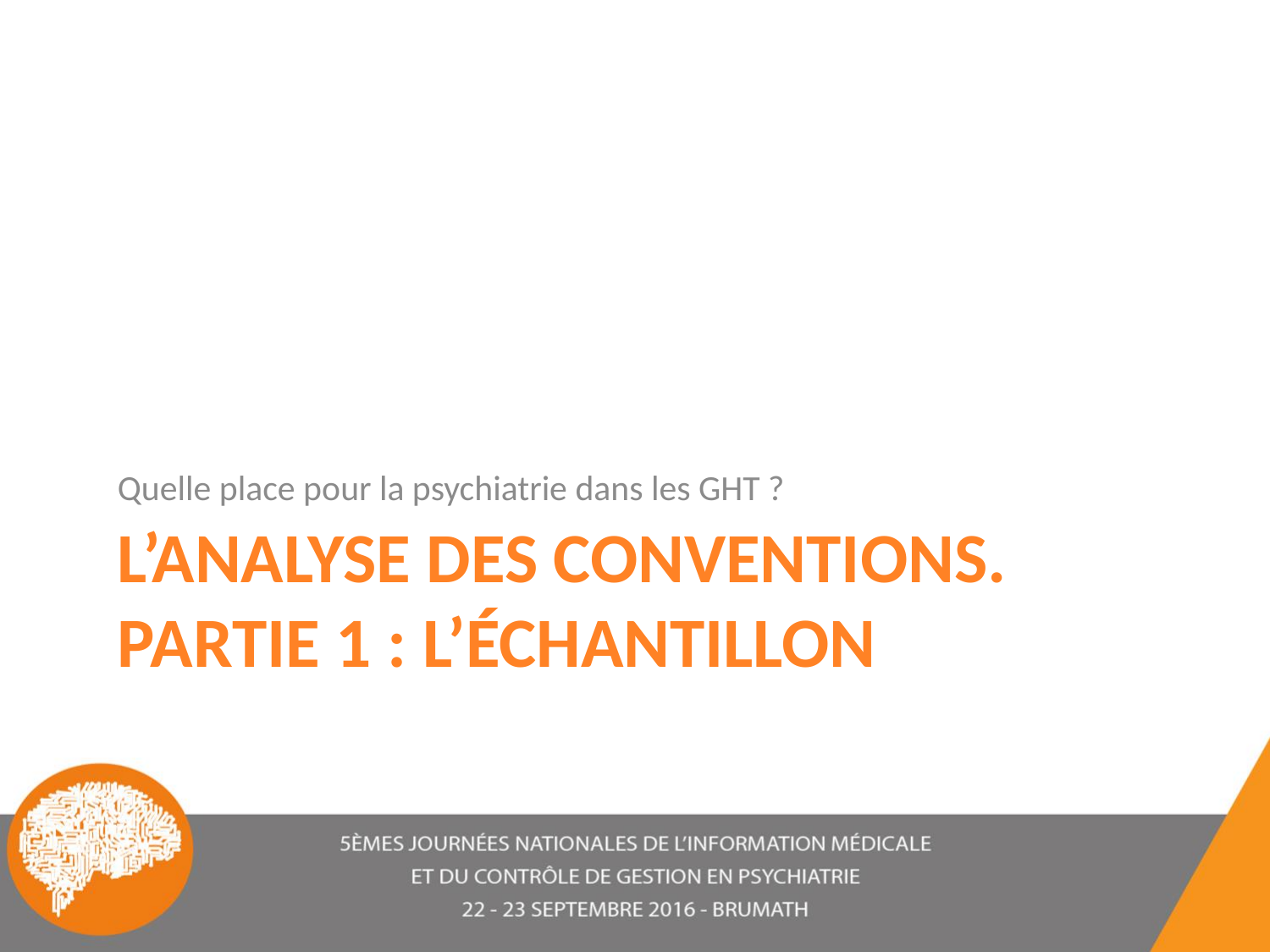

Quelle place pour la psychiatrie dans les GHT ?
# L’analyse des conventions. Partie 1 : l’échantillon